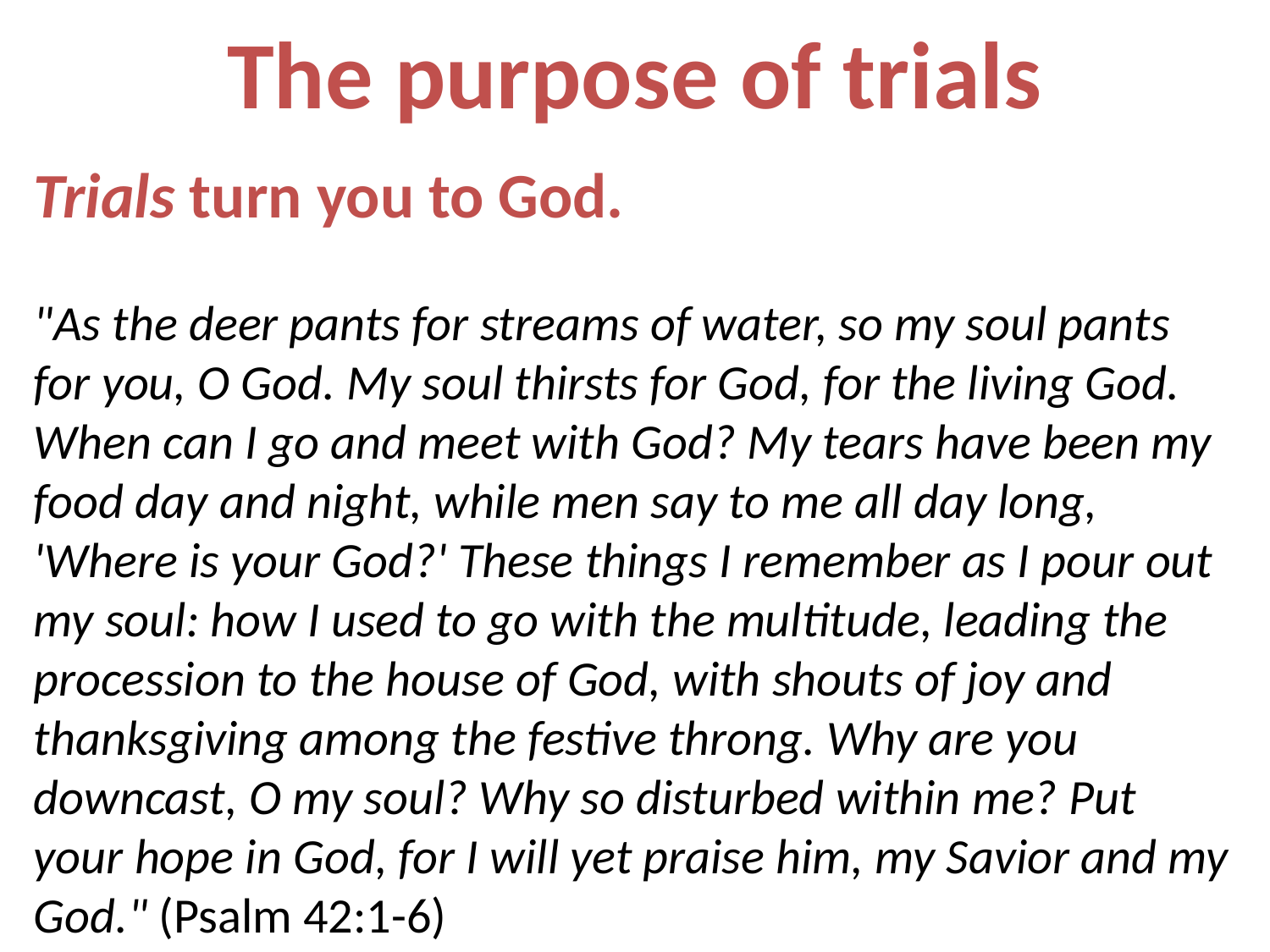

# The purpose of trials
Trials turn you to God.
"As the deer pants for streams of water, so my soul pants for you, O God. My soul thirsts for God, for the living God. When can I go and meet with God? My tears have been my food day and night, while men say to me all day long, 'Where is your God?' These things I remember as I pour out my soul: how I used to go with the multitude, leading the procession to the house of God, with shouts of joy and thanksgiving among the festive throng. Why are you downcast, O my soul? Why so disturbed within me? Put your hope in God, for I will yet praise him, my Savior and my God." (Psalm 42:1-6)